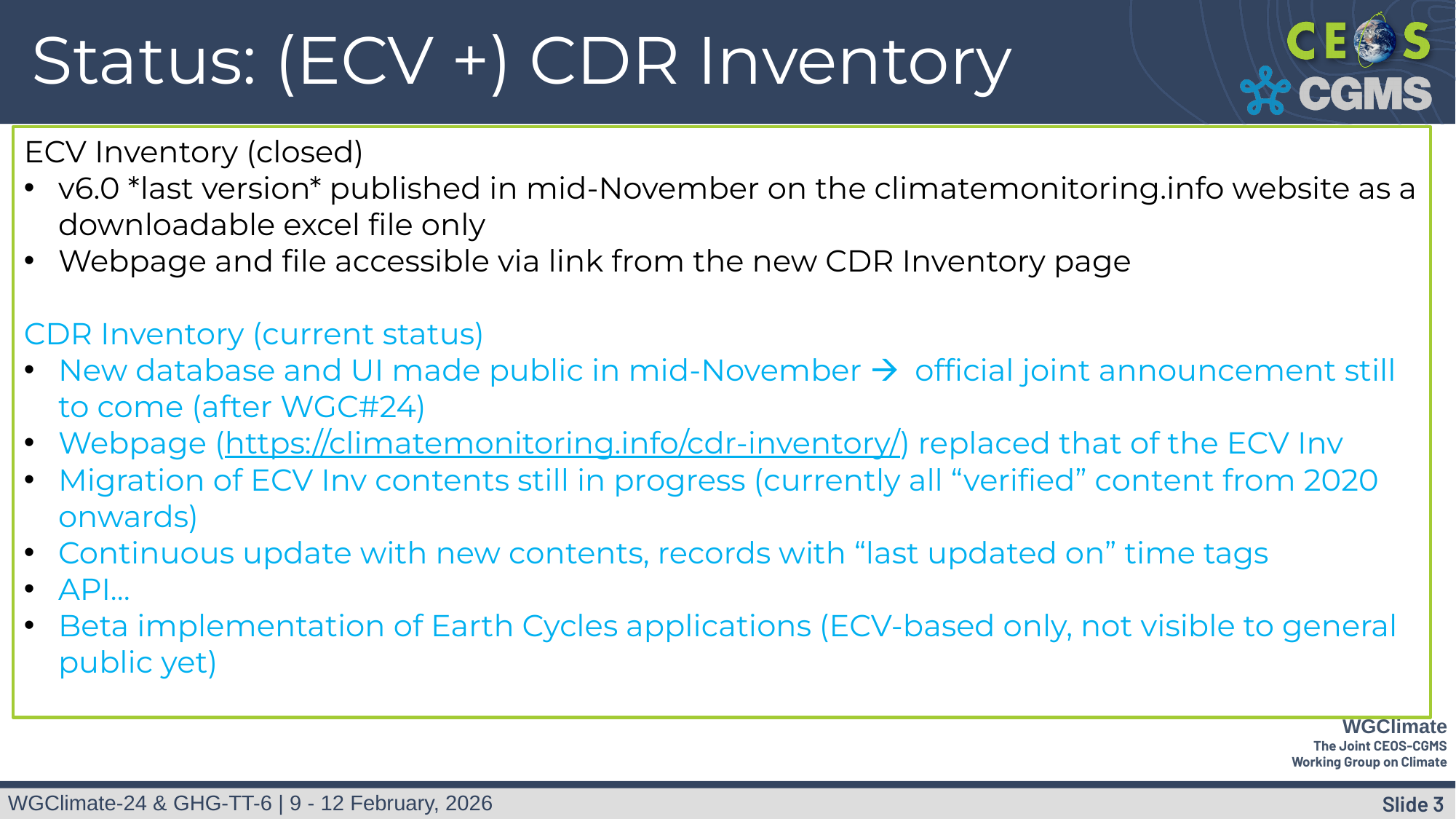

# Status: (ECV +) CDR Inventory
ECV Inventory (closed)
v6.0 *last version* published in mid-November on the climatemonitoring.info website as a downloadable excel file only
Webpage and file accessible via link from the new CDR Inventory page

CDR Inventory (current status)
New database and UI made public in mid-November 🡪  official joint announcement still to come (after WGC#24)
Webpage (https://climatemonitoring.info/cdr-inventory/) replaced that of the ECV Inv
Migration of ECV Inv contents still in progress (currently all “verified” content from 2020 onwards)
Continuous update with new contents, records with “last updated on” time tags
API…
Beta implementation of Earth Cycles applications (ECV-based only, not visible to general public yet)